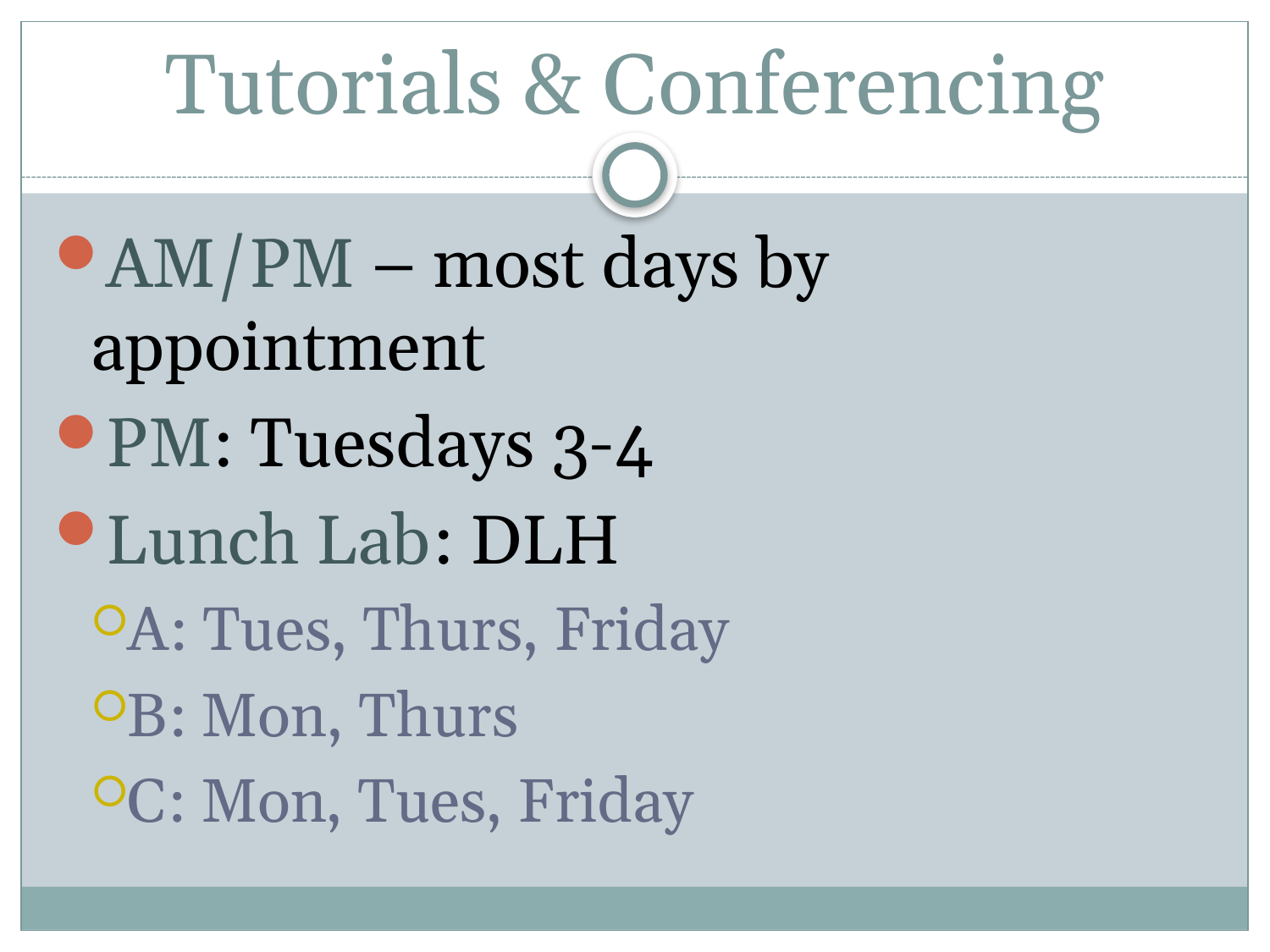

# Tutorials & Conferencing
AM/PM – most days by appointment
PM: Tuesdays 3-4
Lunch Lab: DLH
A: Tues, Thurs, Friday
B: Mon, Thurs
C: Mon, Tues, Friday